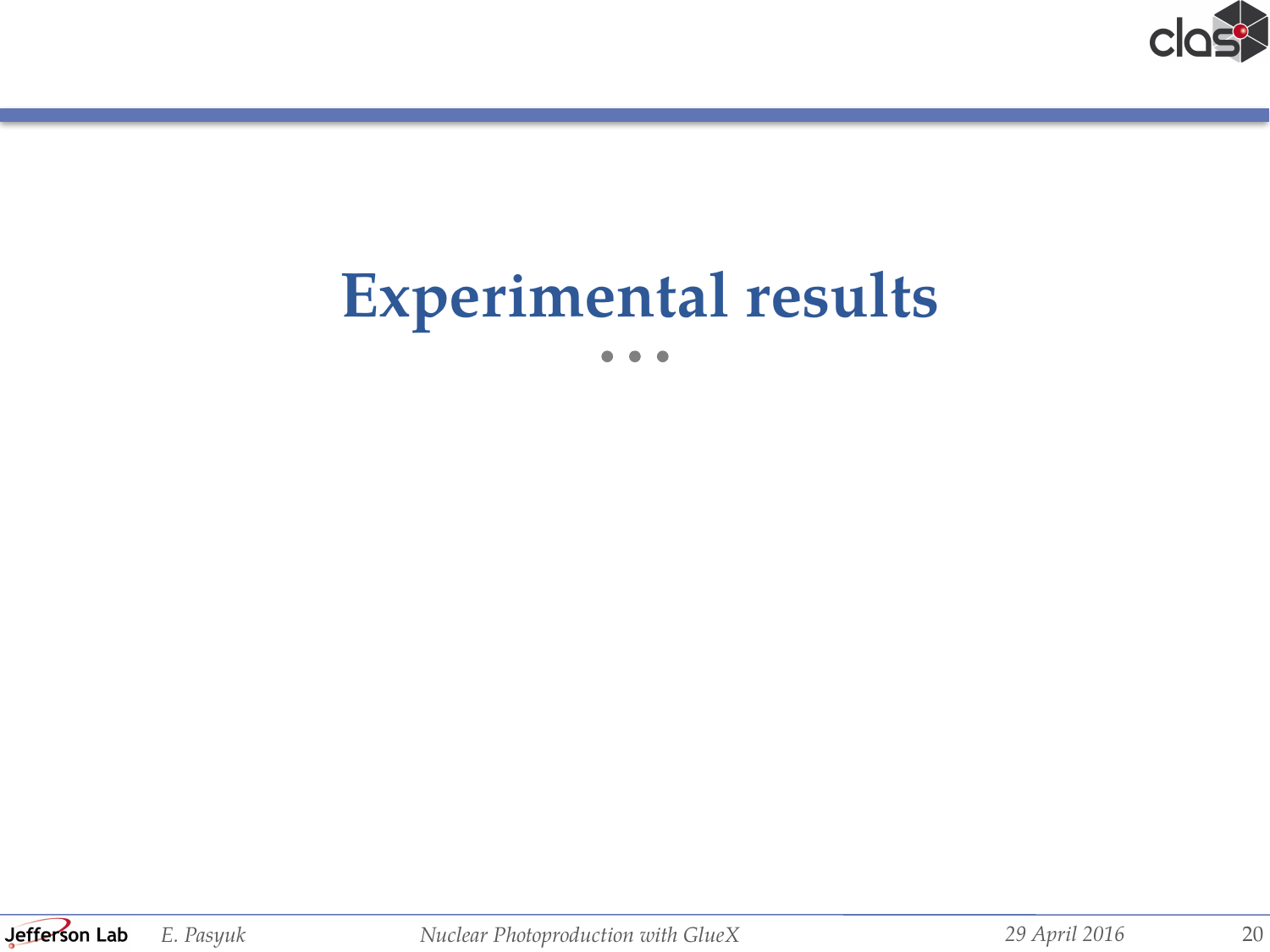

# Experimental results

29 April 2016
20
E. Pasyuk                                 Nuclear Photoproduction with GlueX